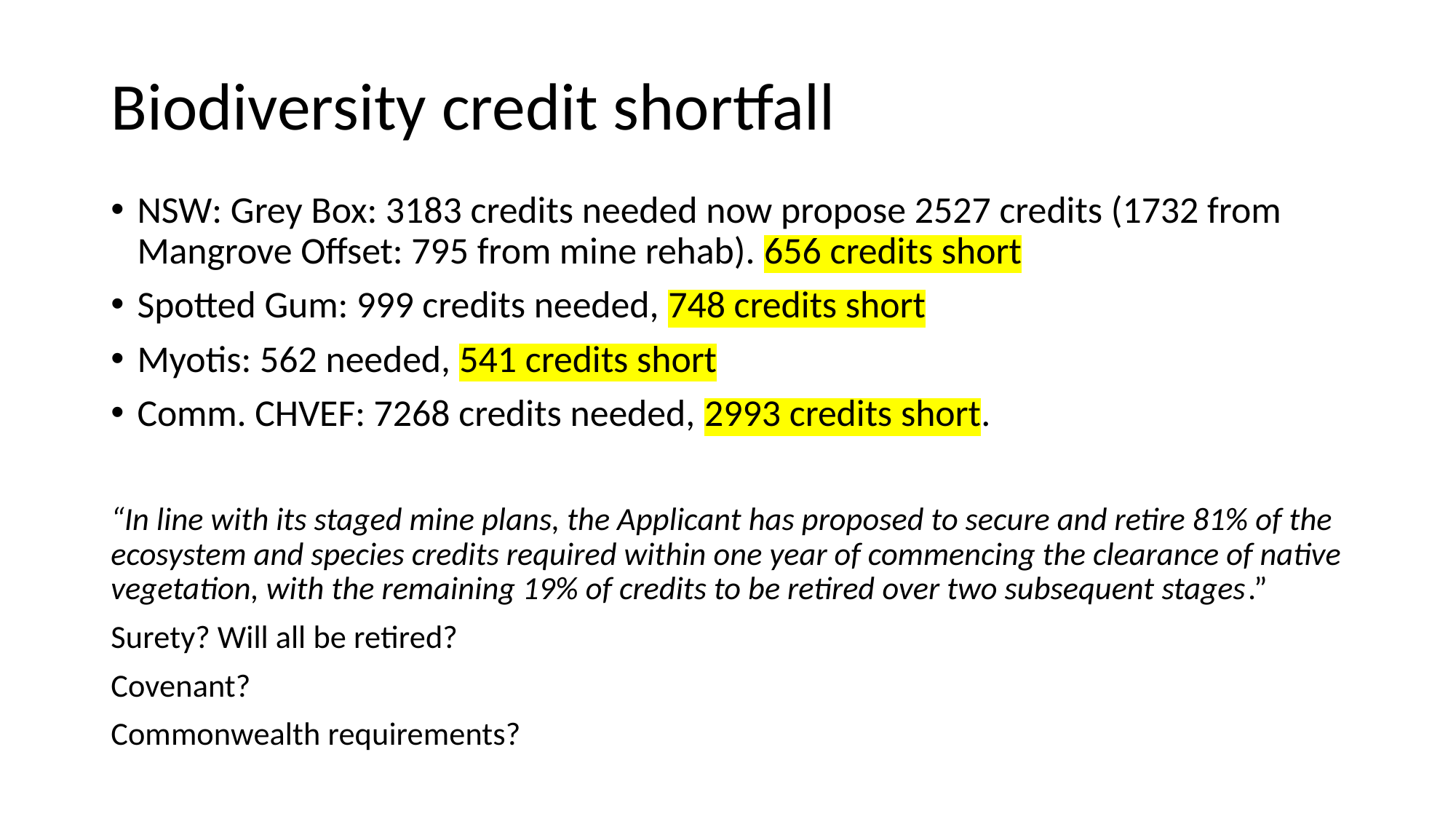

# Biodiversity credit shortfall
NSW: Grey Box: 3183 credits needed now propose 2527 credits (1732 from Mangrove Offset: 795 from mine rehab). 656 credits short
Spotted Gum: 999 credits needed, 748 credits short
Myotis: 562 needed, 541 credits short
Comm. CHVEF: 7268 credits needed, 2993 credits short.

“In line with its staged mine plans, the Applicant has proposed to secure and retire 81% of the ecosystem and species credits required within one year of commencing the clearance of native vegetation, with the remaining 19% of credits to be retired over two subsequent stages.”
Surety? Will all be retired?
Covenant?
Commonwealth requirements?